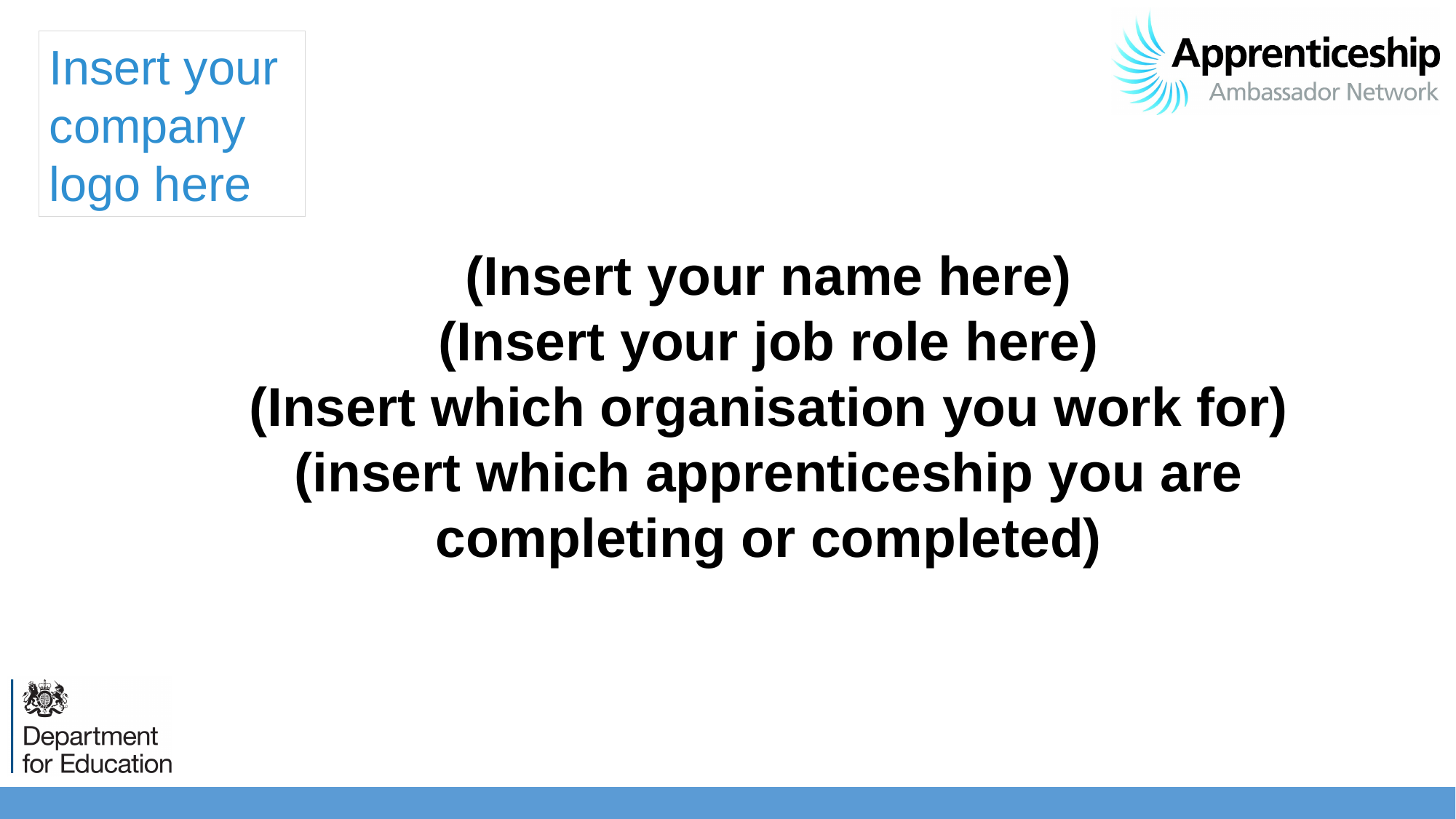

Insert your company logo here
(Insert your name here)
(Insert your job role here)
(Insert which organisation you work for)
(insert which apprenticeship you are completing or completed)